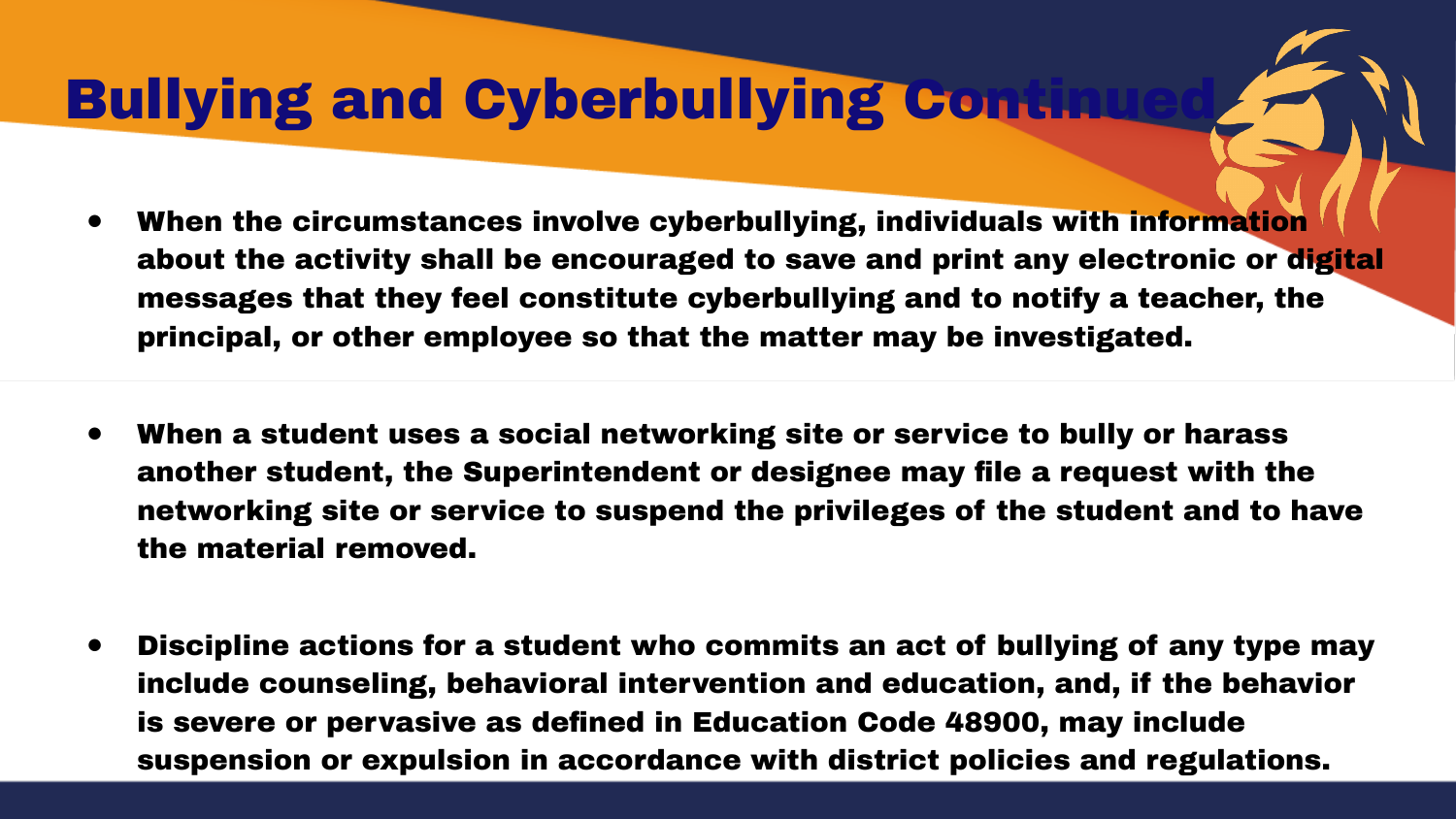

# Bullying and Cyberbullying Continued
When the circumstances involve cyberbullying, individuals with information about the activity shall be encouraged to save and print any electronic or digital messages that they feel constitute cyberbullying and to notify a teacher, the principal, or other employee so that the matter may be investigated.

When a student uses a social networking site or service to bully or harass another student, the Superintendent or designee may file a request with the networking site or service to suspend the privileges of the student and to have the material removed.

Discipline actions for a student who commits an act of bullying of any type may include counseling, behavioral intervention and education, and, if the behavior is severe or pervasive as defined in Education Code 48900, may include suspension or expulsion in accordance with district policies and regulations.